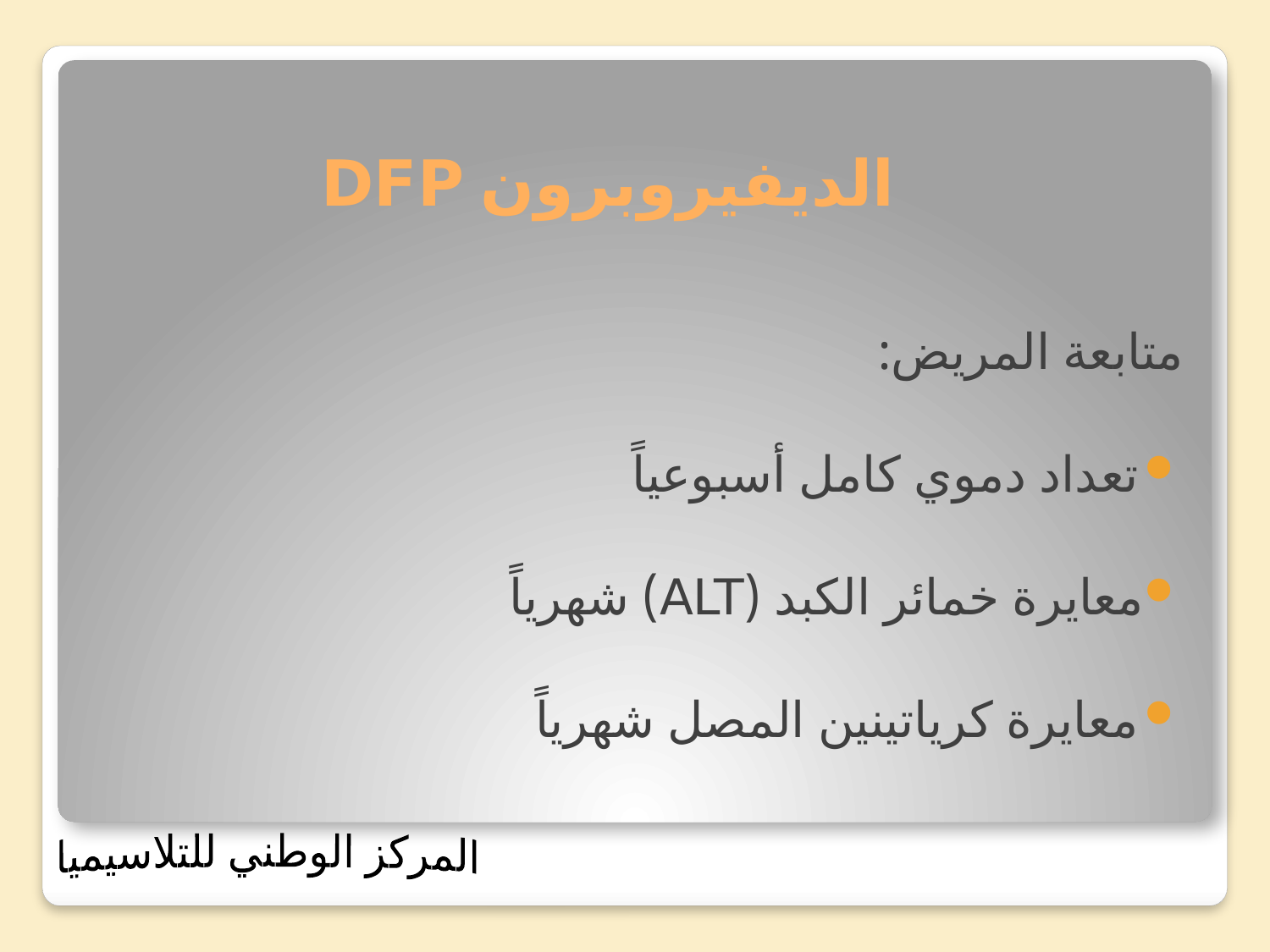

# الديفيروبرون DFP
متابعة المريض:
تعداد دموي كامل أسبوعياً
معايرة خمائر الكبد (ALT) شهرياً
معايرة كرياتينين المصل شهرياً

المركز الوطني للتلاسيميا